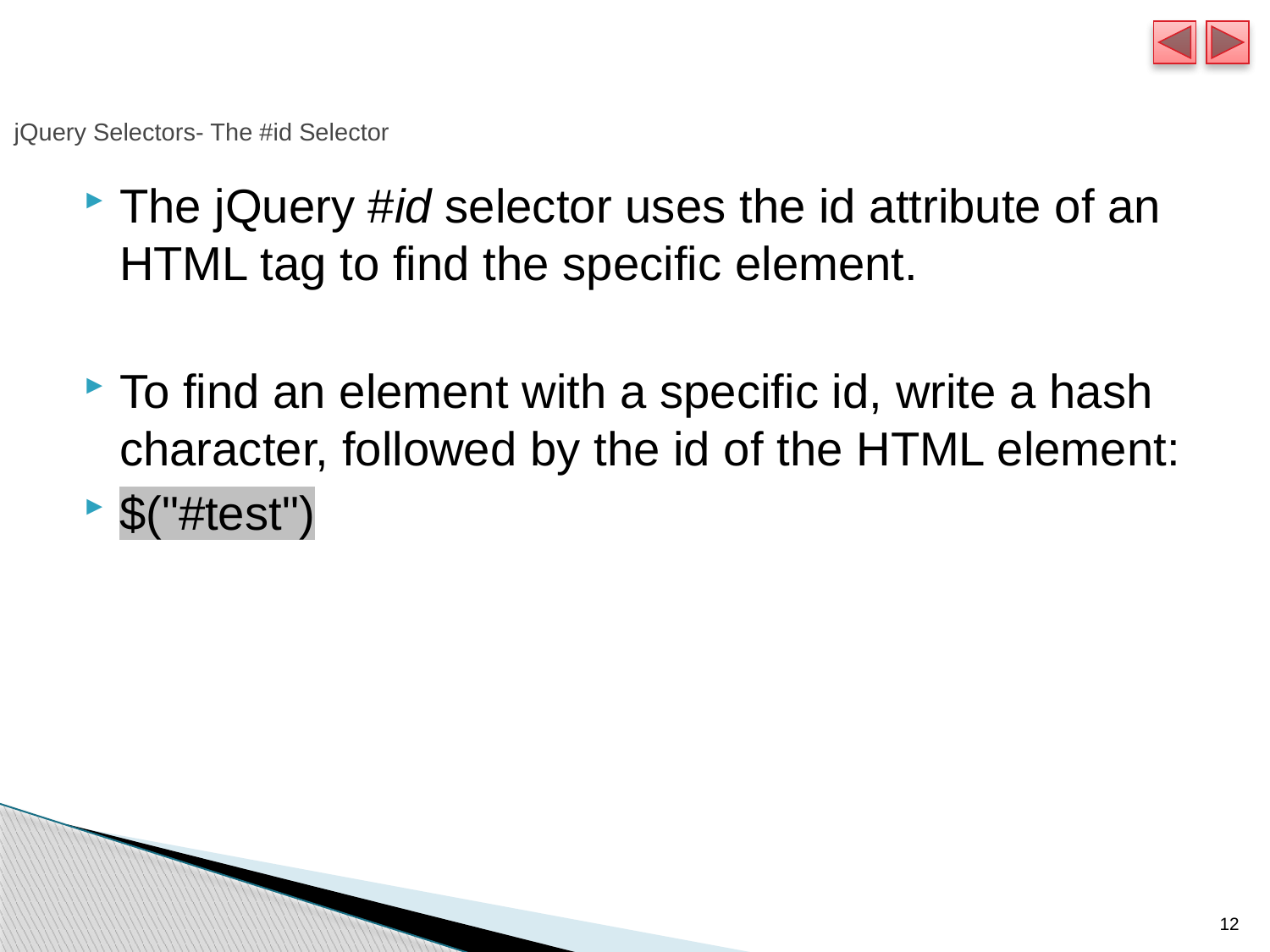

# jQuery Selectors- The #id Selector
The jQuery #id selector uses the id attribute of an HTML tag to find the specific element.

To find an element with a specific id, write a hash character, followed by the id of the HTML element:
$("#test")

12